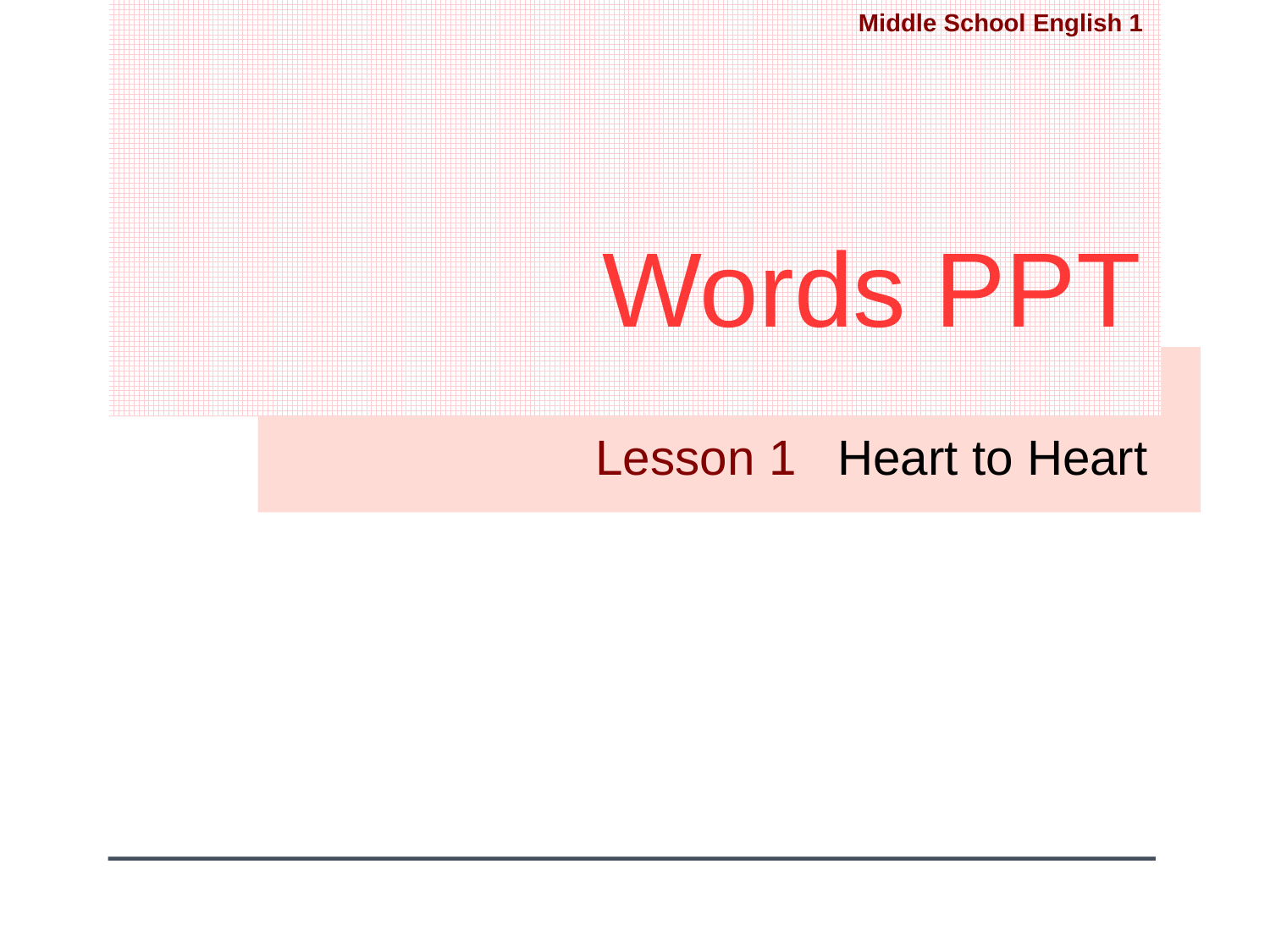

# Words PPT
Lesson 1   Heart to Heart